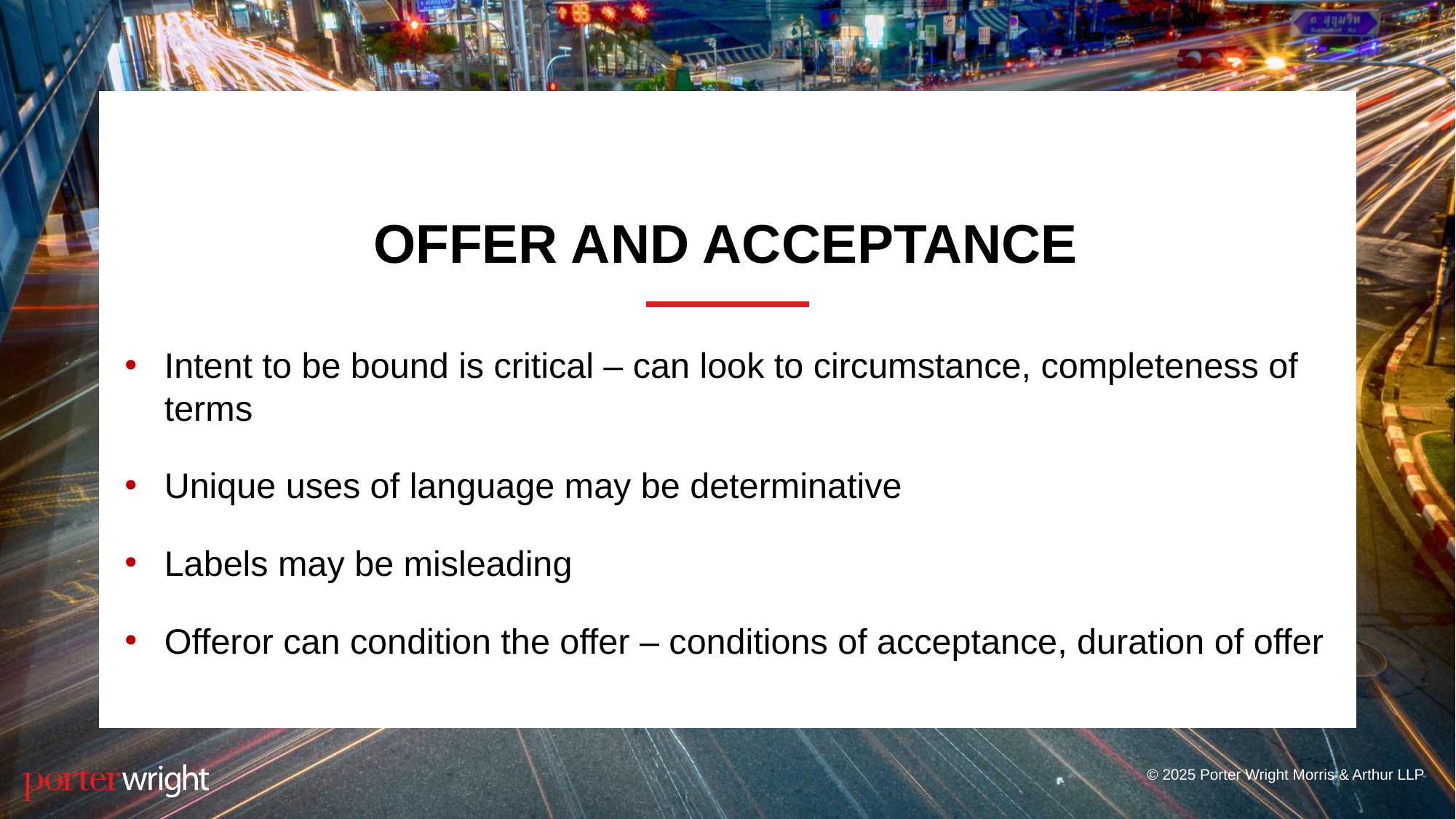

# OFFER AND ACCEPTANCE
Intent to be bound is critical – can look to circumstance, completeness of terms
Unique uses of language may be determinative
Labels may be misleading
Offeror can condition the offer – conditions of acceptance, duration of offer